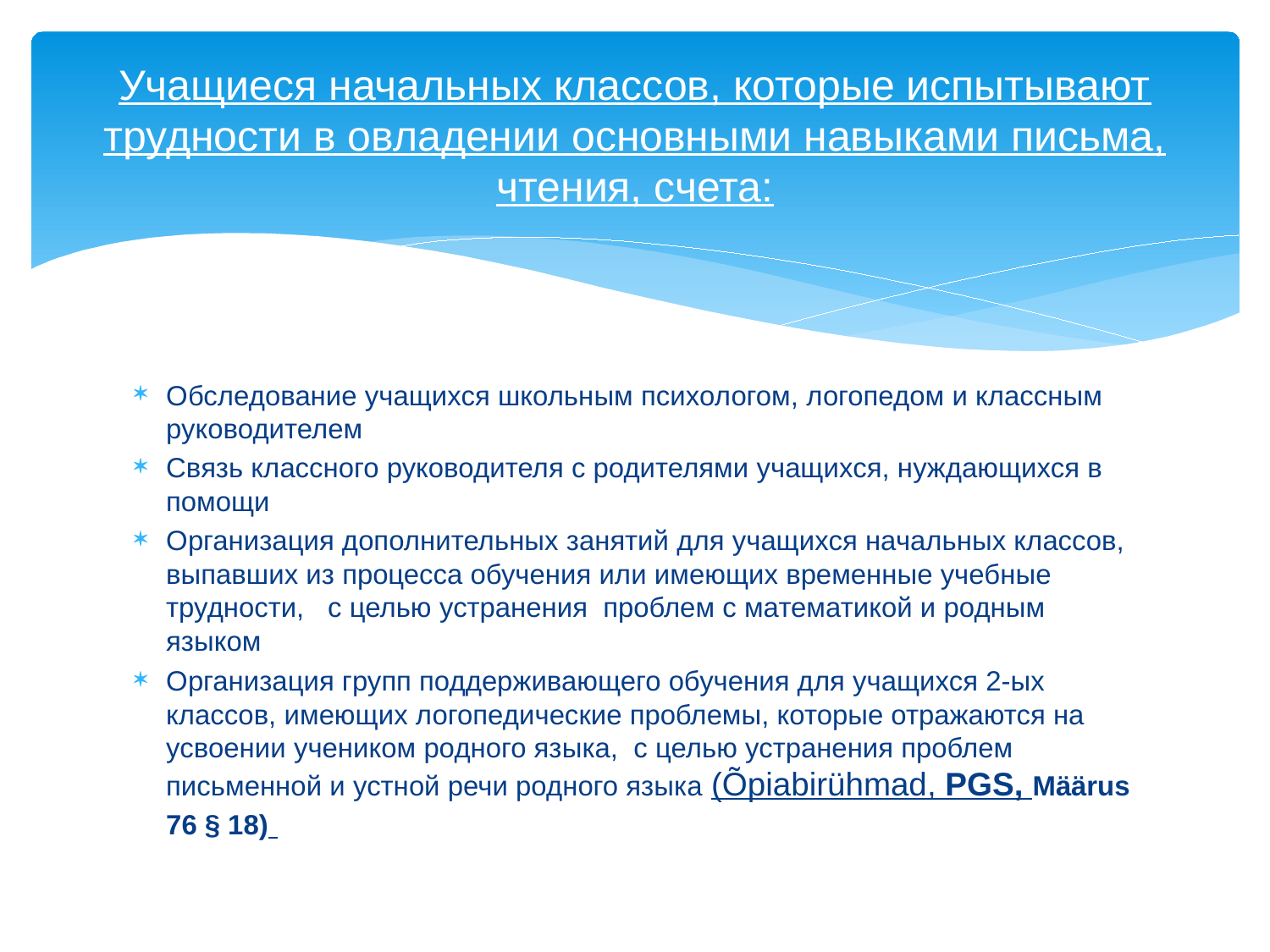

# Учащиеся начальных классов, которые испытывают трудности в овладении основными навыками письма, чтения, счета:
Обследование учащихся школьным психологом, логопедом и классным руководителем
Связь классного руководителя с родителями учащихся, нуждающихся в помощи
Организация дополнительных занятий для учащихся начальных классов, выпавших из процесса обучения или имеющих временные учебные трудности,   с целью устранения  проблем с математикой и родным языком
Организация групп поддерживающего обучения для учащихся 2-ых классов, имеющих логопедические проблемы, которые отражаются на усвоении учеником родного языка,  с целью устранения проблем письменной и устной речи родного языка (Õpiabirühmad, PGS, Määrus 76 § 18)